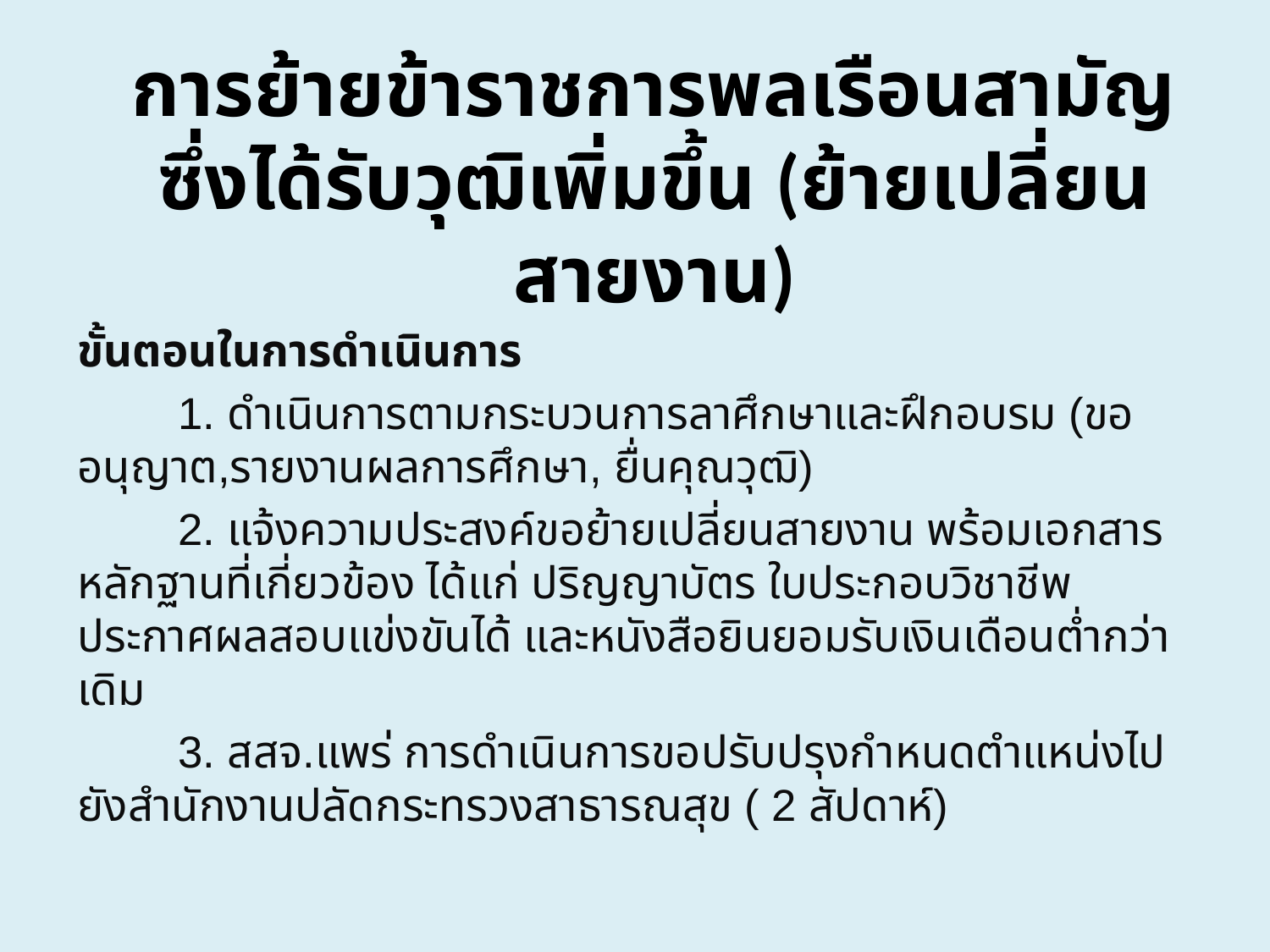

# การย้ายข้าราชการพลเรือนสามัญ ซึ่งได้รับวุฒิเพิ่มขึ้น (ย้ายเปลี่ยนสายงาน)
ขั้นตอนในการดำเนินการ
	1. ดำเนินการตามกระบวนการลาศึกษาและฝึกอบรม (ขออนุญาต,รายงานผลการศึกษา, ยื่นคุณวุฒิ)
	2. แจ้งความประสงค์ขอย้ายเปลี่ยนสายงาน พร้อมเอกสารหลักฐานที่เกี่ยวข้อง ได้แก่ ปริญญาบัตร ใบประกอบวิชาชีพ ประกาศผลสอบแข่งขันได้ และหนังสือยินยอมรับเงินเดือนต่ำกว่าเดิม
	3. สสจ.แพร่ การดำเนินการขอปรับปรุงกำหนดตำแหน่งไปยังสำนักงานปลัดกระทรวงสาธารณสุข ( 2 สัปดาห์)